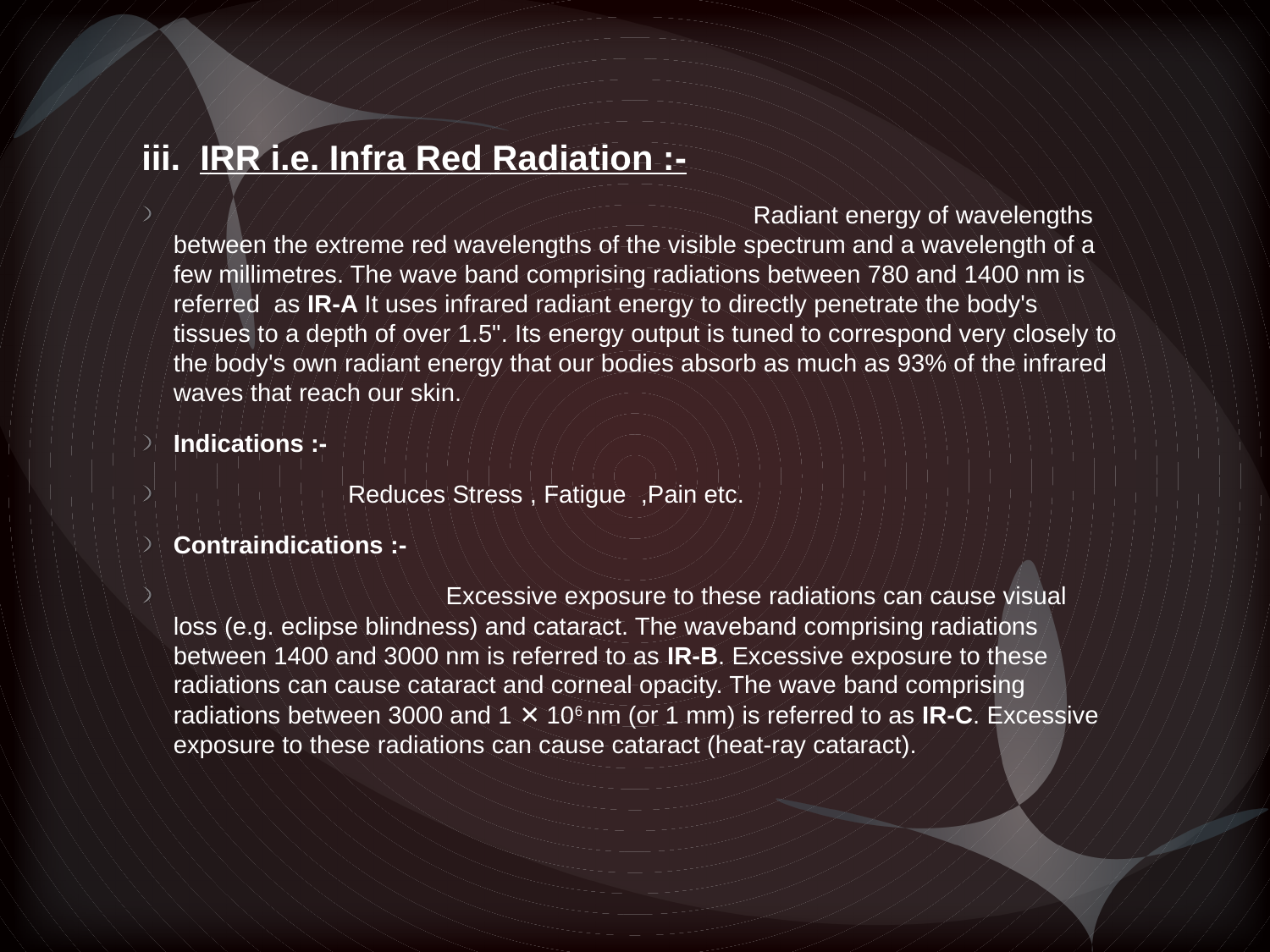

#
iii.  IRR i.e. Infra Red Radiation :-
                                                                                   Radiant energy of wavelengths between the extreme red wavelengths of the visible spectrum and a wavelength of a few millimetres. The wave band comprising radiations between 780 and 1400 nm is referred  as IR-A It uses infrared radiant energy to directly penetrate the body's tissues to a depth of over 1.5". Its energy output is tuned to correspond very closely to the body's own radiant energy that our bodies absorb as much as 93% of the infrared waves that reach our skin.
Indications :-
                         Reduces Stress , Fatigue  ,Pain etc.
Contraindications :-
                                       Excessive exposure to these radiations can cause visual loss (e.g. eclipse blindness) and cataract. The waveband comprising radiations between 1400 and 3000 nm is referred to as IR-B. Excessive exposure to these radiations can cause cataract and corneal opacity. The wave band comprising radiations between 3000 and 1 ✕ 106 nm (or 1 mm) is referred to as IR-C. Excessive exposure to these radiations can cause cataract (heat-ray cataract).